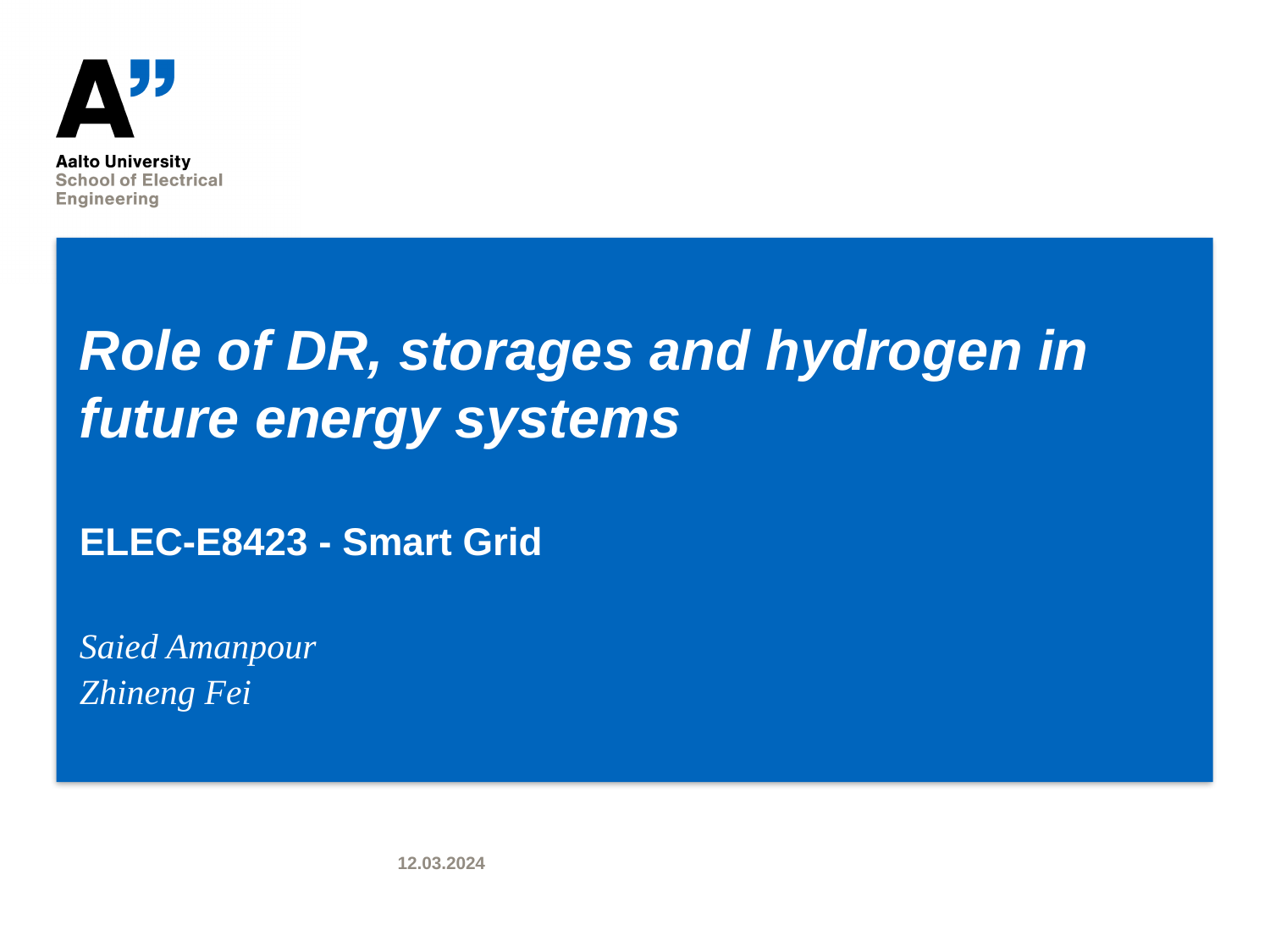

# Role of DR, storages and hydrogen in future energy systems ELEC-E8423 - Smart Grid

Saied Amanpour
Zhineng Fei

12.03.2024